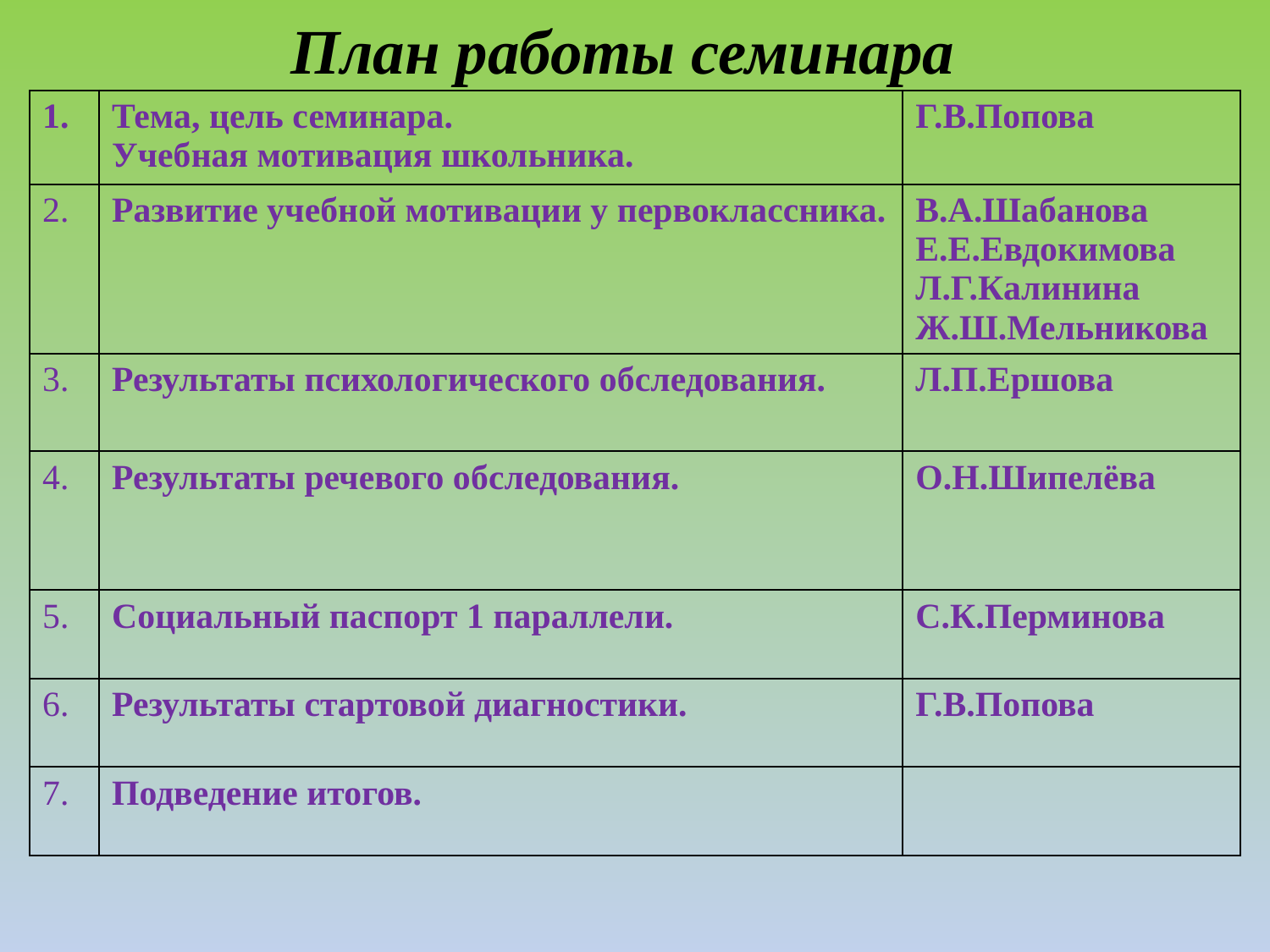

# План работы семинара
| 1. | Тема, цель семинара. Учебная мотивация школьника. | Г.В.Попова |
| --- | --- | --- |
| 2. | Развитие учебной мотивации у первоклассника. | В.А.Шабанова Е.Е.Евдокимова Л.Г.Калинина Ж.Ш.Мельникова |
| 3. | Результаты психологического обследования. | Л.П.Ершова |
| 4. | Результаты речевого обследования. | О.Н.Шипелёва |
| 5. | Социальный паспорт 1 параллели. | С.К.Перминова |
| 6. | Результаты стартовой диагностики. | Г.В.Попова |
| 7. | Подведение итогов. |  |